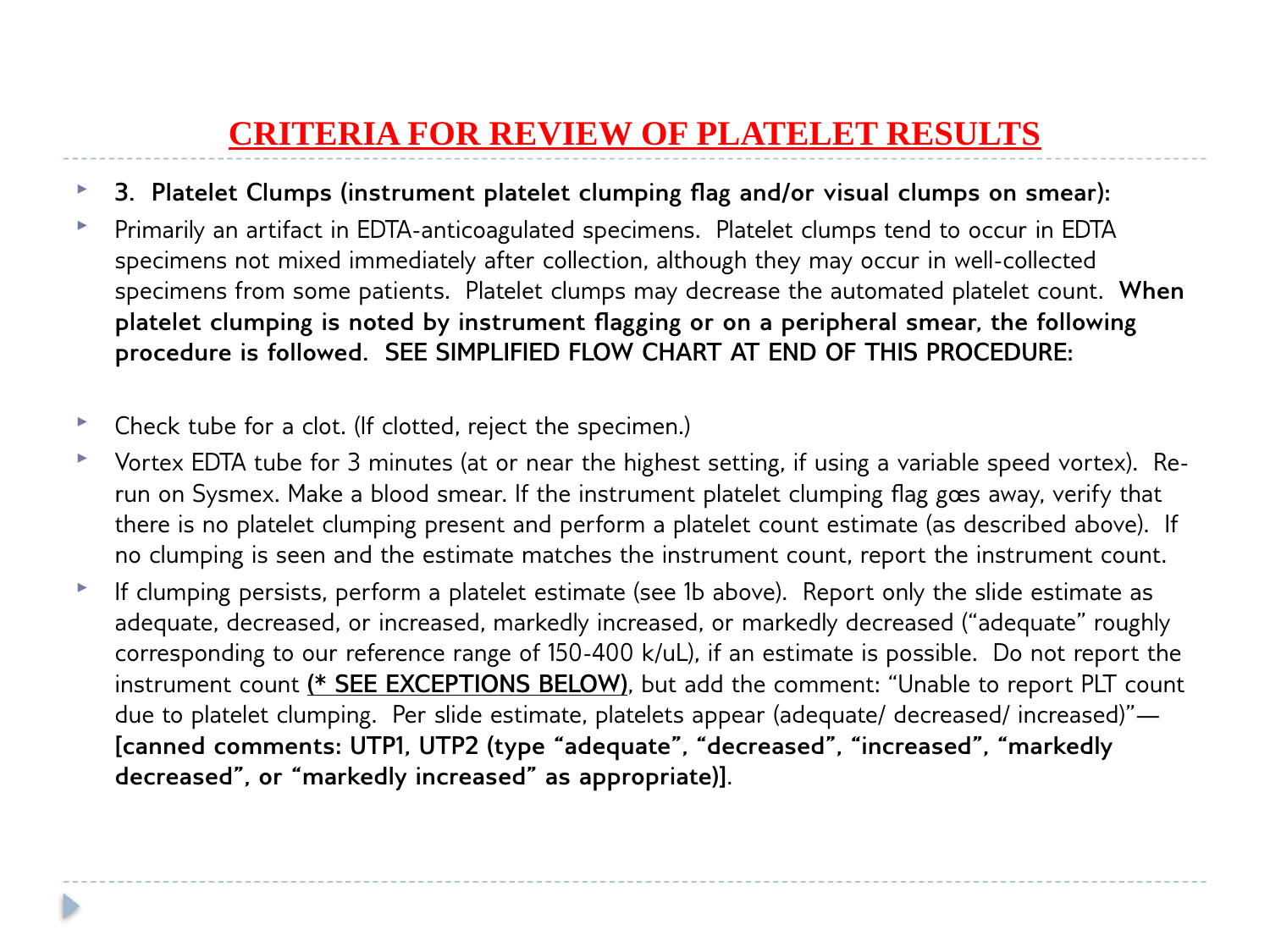

# CRITERIA FOR REVIEW OF PLATELET RESULTS
3.  Platelet Clumps (instrument platelet clumping flag and/or visual clumps on smear):
Primarily an artifact in EDTA-anticoagulated specimens.  Platelet clumps tend to occur in EDTA specimens not mixed immediately after collection, although they may occur in well-collected specimens from some patients.  Platelet clumps may decrease the automated platelet count.  When platelet clumping is noted by instrument flagging or on a peripheral smear, the following procedure is followed.  SEE SIMPLIFIED FLOW CHART AT END OF THIS PROCEDURE:

Check tube for a clot. (If clotted, reject the specimen.)
Vortex EDTA tube for 3 minutes (at or near the highest setting, if using a variable speed vortex).  Re-run on Sysmex. Make a blood smear. If the instrument platelet clumping flag goes away, verify that there is no platelet clumping present and perform a platelet count estimate (as described above).  If no clumping is seen and the estimate matches the instrument count, report the instrument count.
If clumping persists, perform a platelet estimate (see 1b above).  Report only the slide estimate as adequate, decreased, or increased, markedly increased, or markedly decreased (“adequate” roughly corresponding to our reference range of 150-400 k/uL), if an estimate is possible.  Do not report the instrument count (* SEE EXCEPTIONS BELOW), but add the comment: “Unable to report PLT count due to platelet clumping.  Per slide estimate, platelets appear (adequate/ decreased/ increased)”—[canned comments: UTP1, UTP2 (type “adequate”, “decreased”, “increased”, “markedly decreased”, or “markedly increased” as appropriate)].